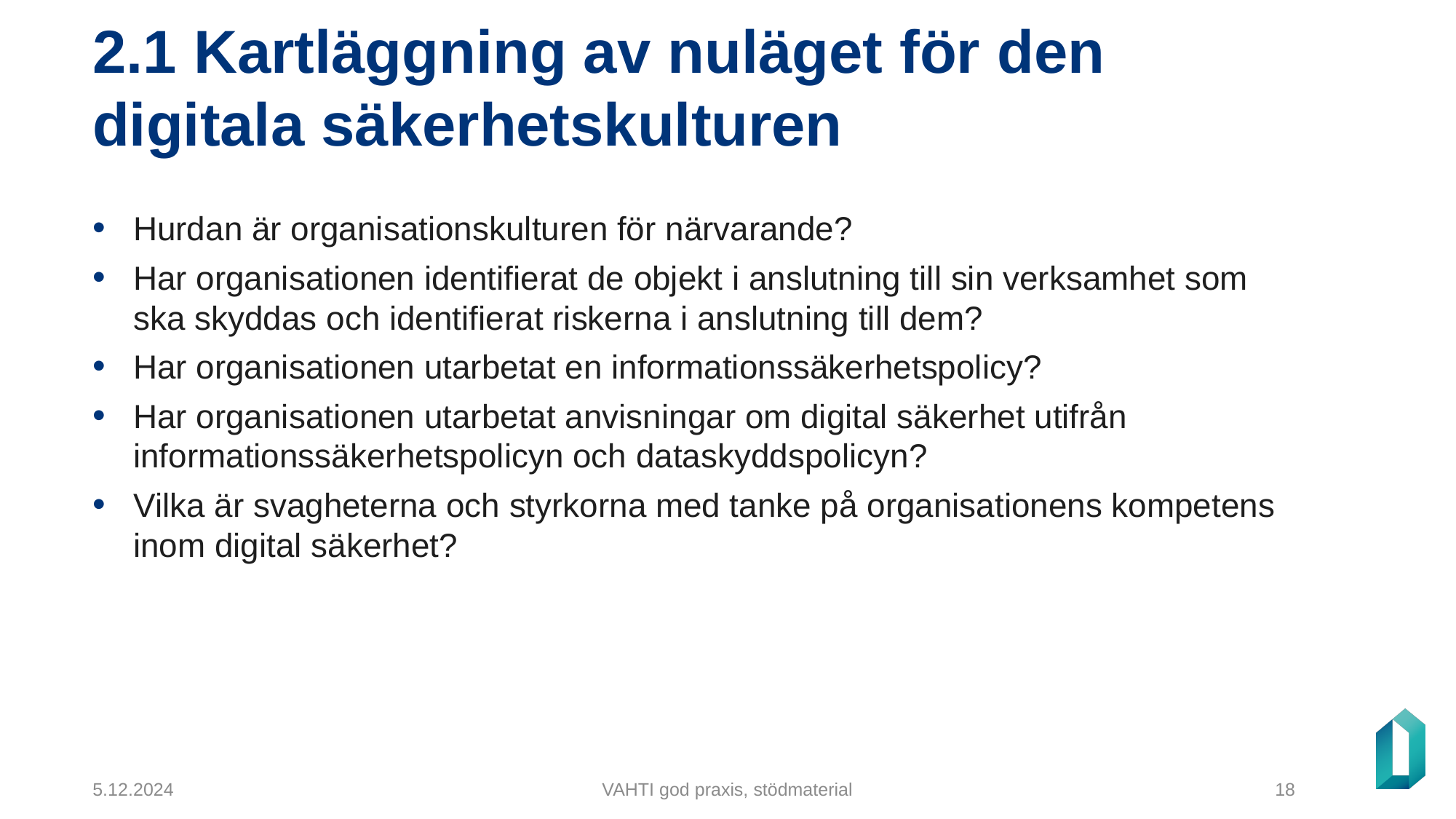

# 2.1 Kartläggning av nuläget för den digitala säkerhetskulturen
Hurdan är organisationskulturen för närvarande?
Har organisationen identifierat de objekt i anslutning till sin verksamhet som ska skyddas och identifierat riskerna i anslutning till dem?
Har organisationen utarbetat en informationssäkerhetspolicy?
Har organisationen utarbetat anvisningar om digital säkerhet utifrån informationssäkerhetspolicyn och dataskyddspolicyn?
Vilka är svagheterna och styrkorna med tanke på organisationens kompetens inom digital säkerhet?

5.12.2024
VAHTI god praxis, stödmaterial
18